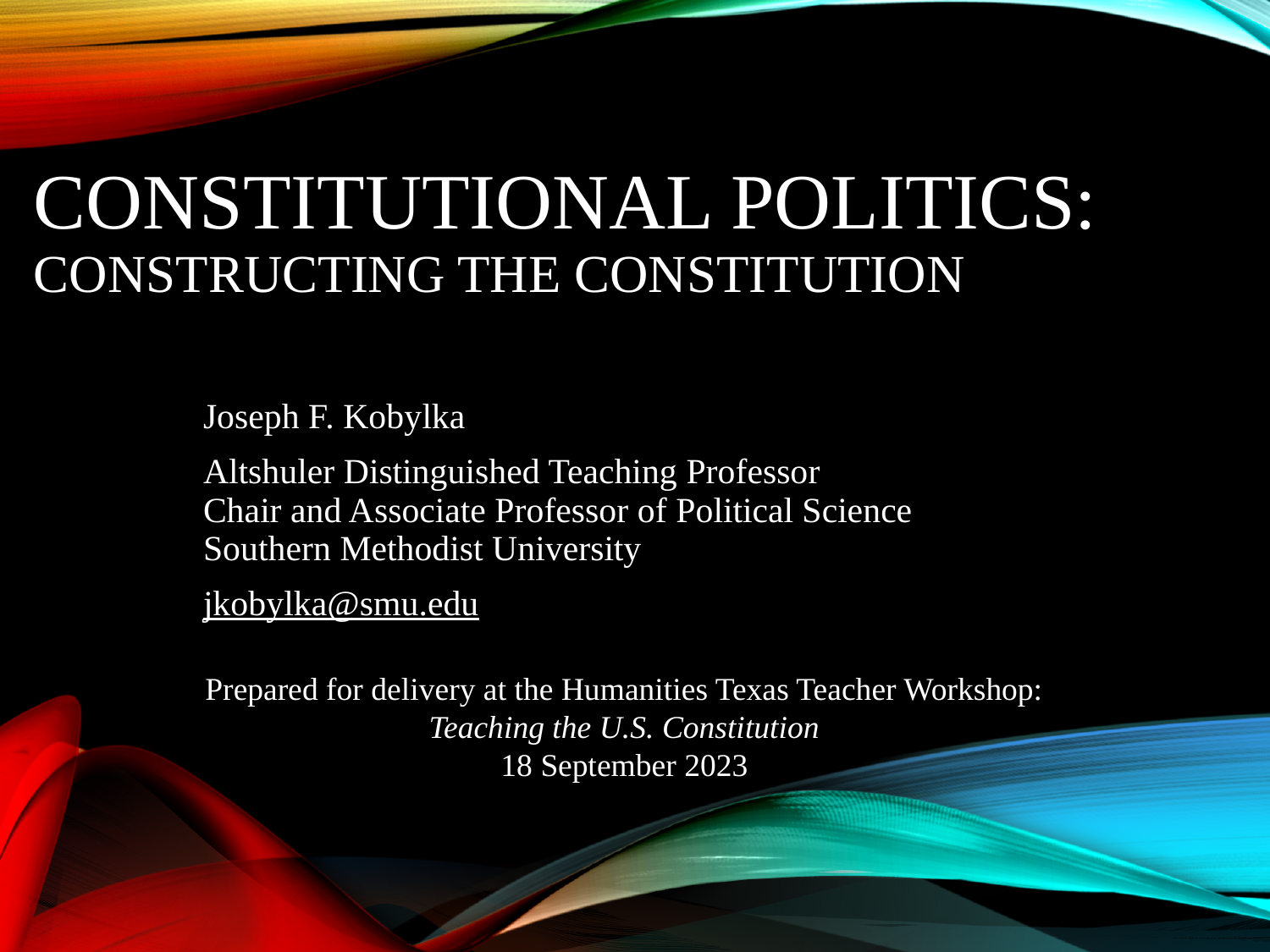

# CONSTITUTIONAL POLITICS: CONSTRUCTING THE CONSTITUTION
Joseph F. Kobylka
Altshuler Distinguished Teaching Professor
Chair and Associate Professor of Political Science
Southern Methodist University
jkobylka@smu.edu
Prepared for delivery at the Humanities Texas Teacher Workshop:
Teaching the U.S. Constitution
18 September 2023